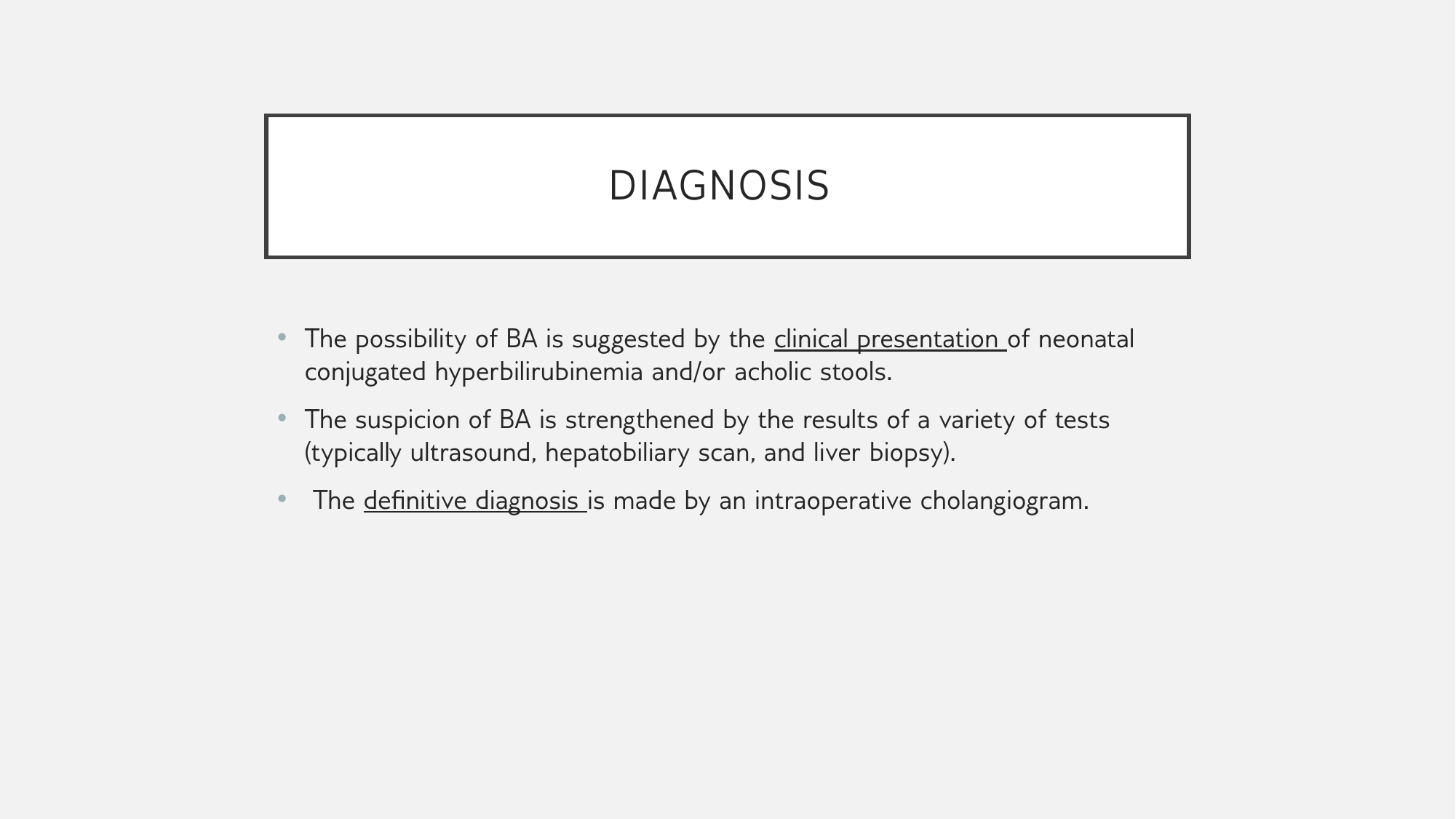

# Diagnosis
The possibility of BA is suggested by the clinical presentation of neonatal conjugated hyperbilirubinemia and/or acholic stools.
The suspicion of BA is strengthened by the results of a variety of tests (typically ultrasound, hepatobiliary scan, and liver biopsy).
 The definitive diagnosis is made by an intraoperative cholangiogram.